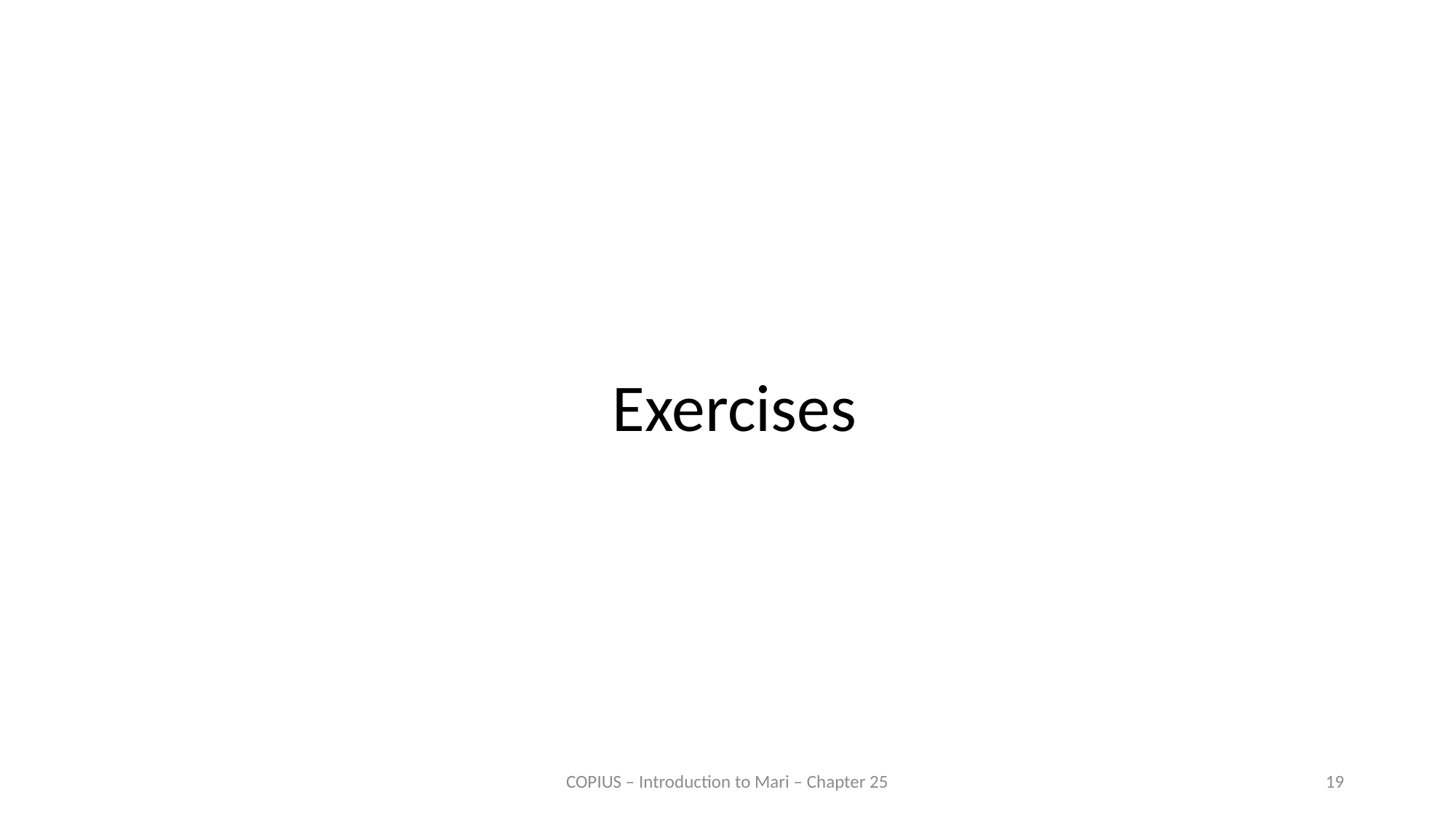

# Exercises
COPIUS – Introduction to Mari – Chapter 25
19